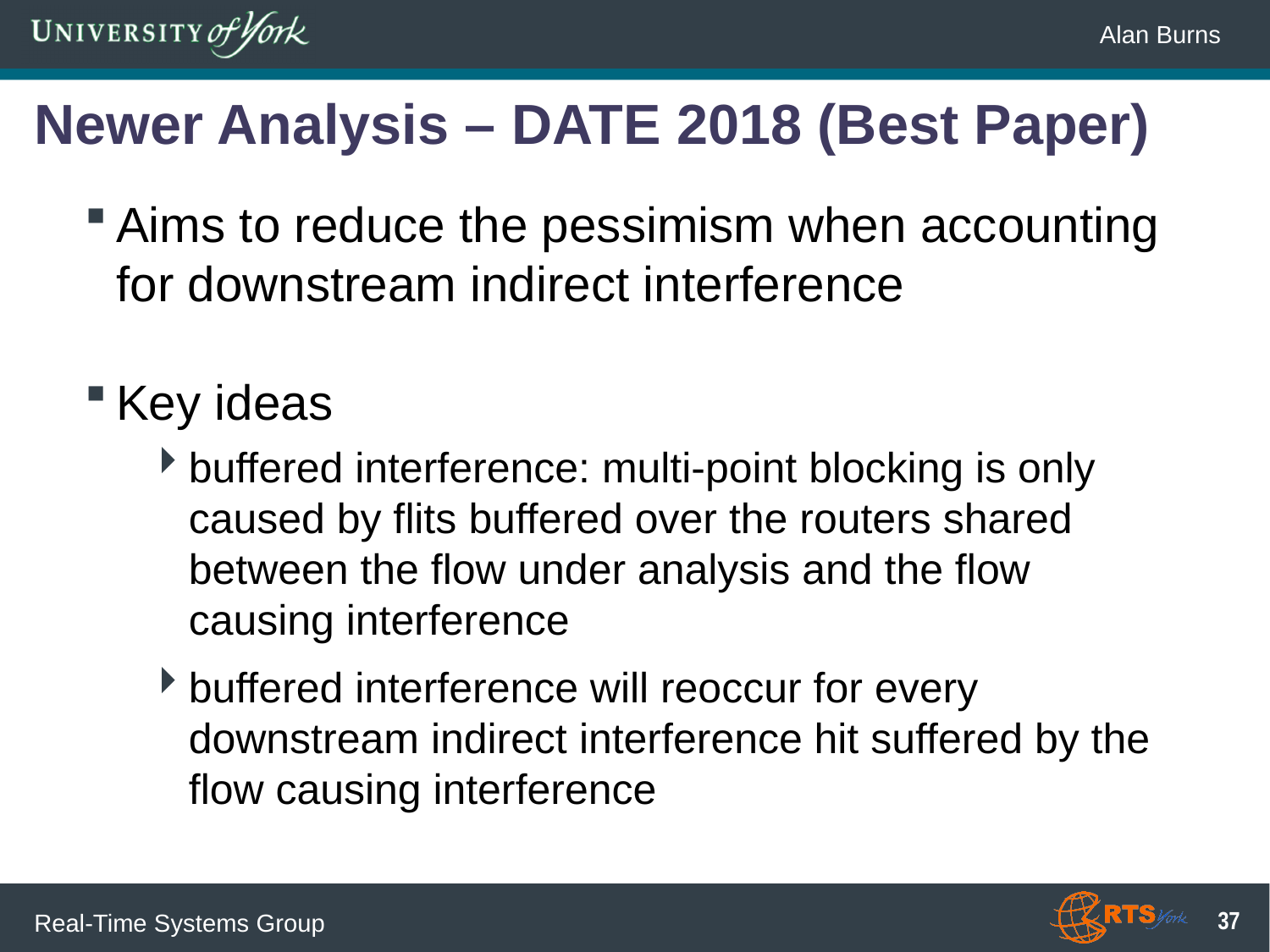

# Newer Analysis – DATE 2018 (Best Paper)
Aims to reduce the pessimism when accounting for downstream indirect interference

Key ideas
buffered interference: multi-point blocking is only caused by flits buffered over the routers shared between the flow under analysis and the flow causing interference
buffered interference will reoccur for every downstream indirect interference hit suffered by the flow causing interference